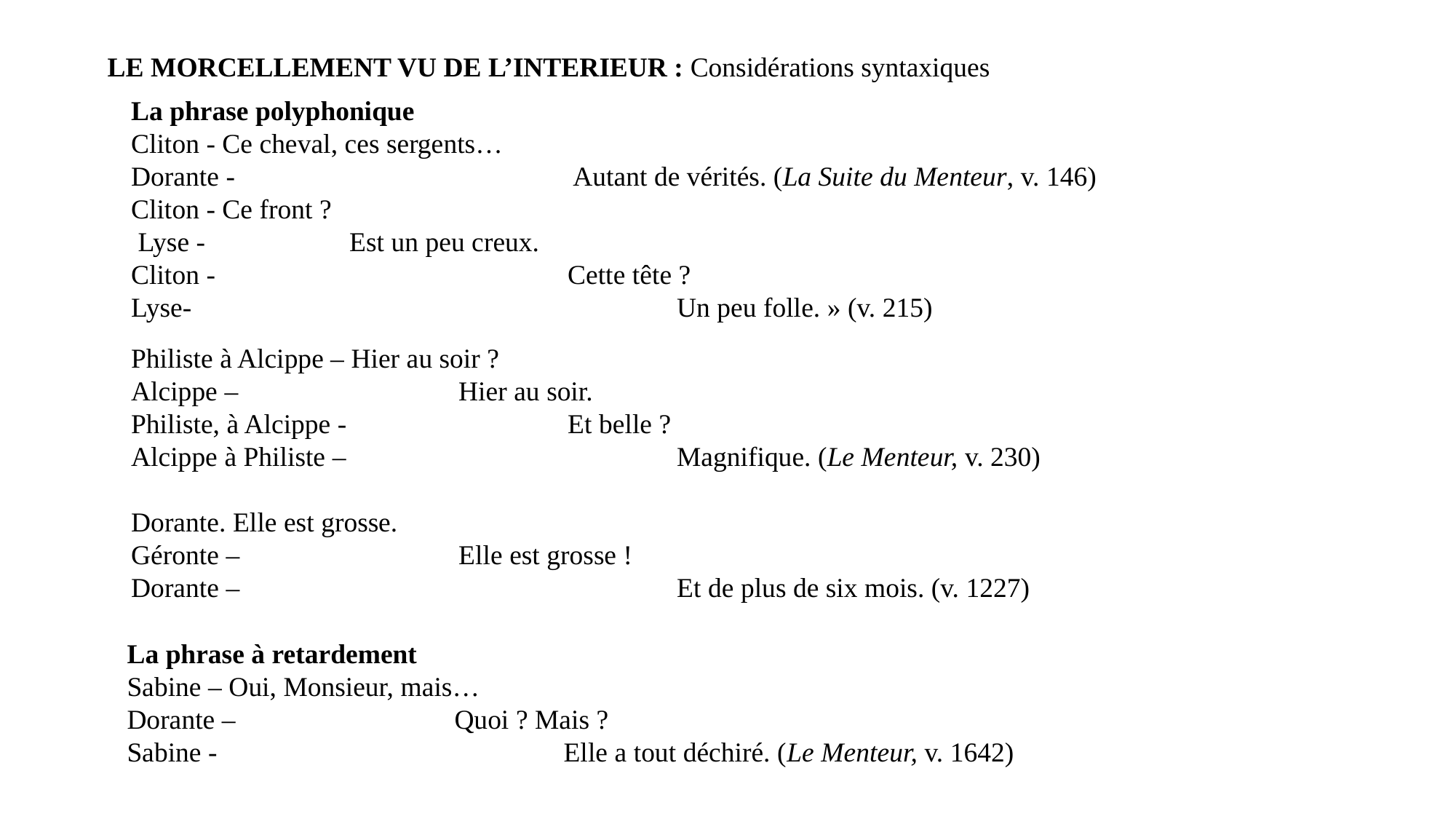

LE MORCELLEMENT VU DE L’INTERIEUR : Considérations syntaxiques
La phrase polyphonique
Cliton - Ce cheval, ces sergents…
Dorante -				 Autant de vérités. (La Suite du Menteur, v. 146)
Cliton - Ce front ?
 Lyse - 		Est un peu creux.
Cliton - 				Cette tête ?
Lyse-					Un peu folle. » (v. 215)
Philiste à Alcippe – Hier au soir ?
Alcippe – 		Hier au soir.
Philiste, à Alcippe - 		Et belle ?
Alcippe à Philiste – 			Magnifique. (Le Menteur, v. 230)

Dorante. Elle est grosse.
Géronte – 		Elle est grosse !
Dorante – 				Et de plus de six mois. (v. 1227)
La phrase à retardement
Sabine – Oui, Monsieur, mais…
Dorante – 		Quoi ? Mais ?
Sabine - 				Elle a tout déchiré. (Le Menteur, v. 1642)